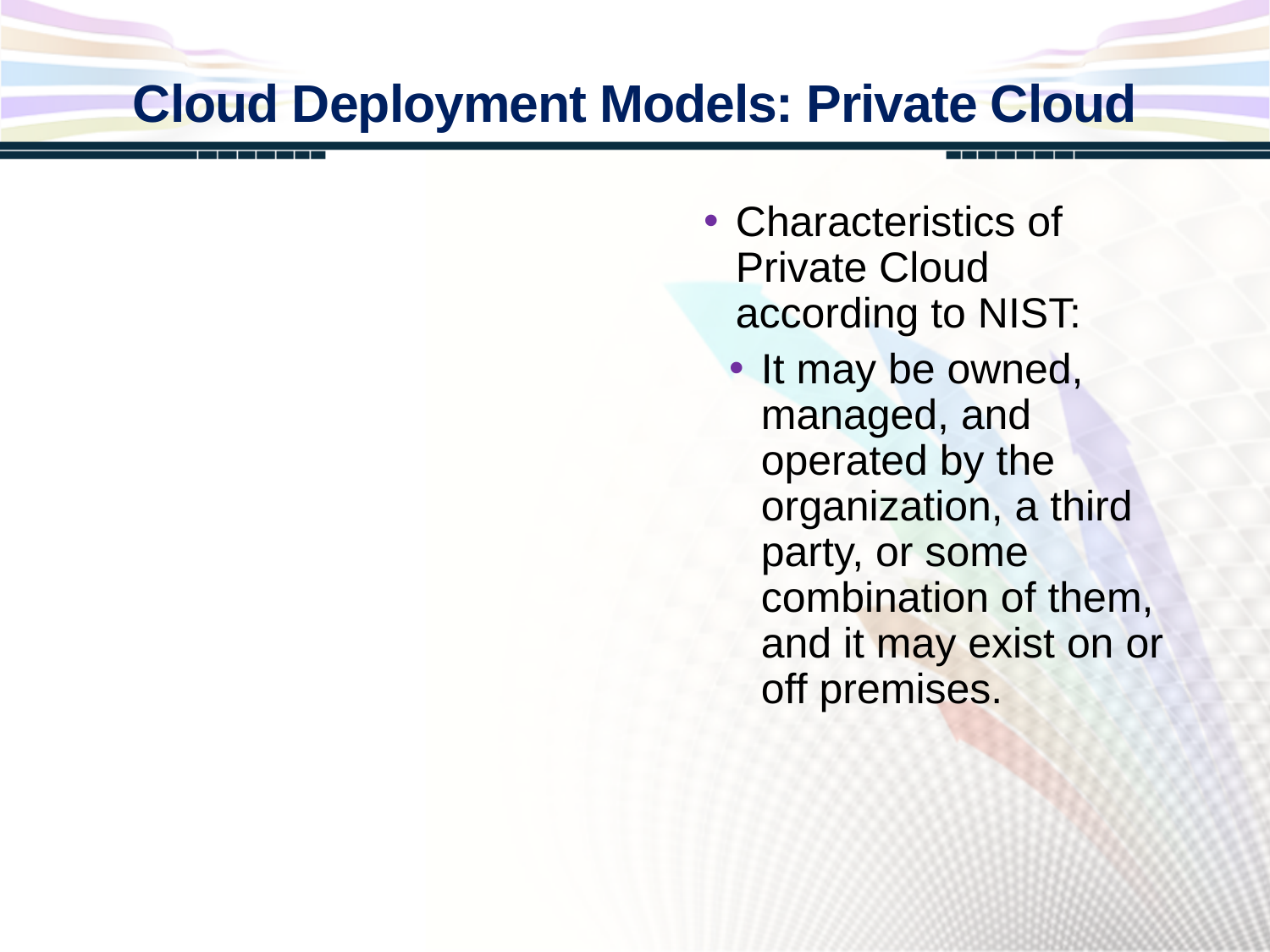

Cloud Deployment Models: Private Cloud
Characteristics of Private Cloud according to NIST:
It may be owned, managed, and operated by the organization, a third party, or some combination of them, and it may exist on or off premises.